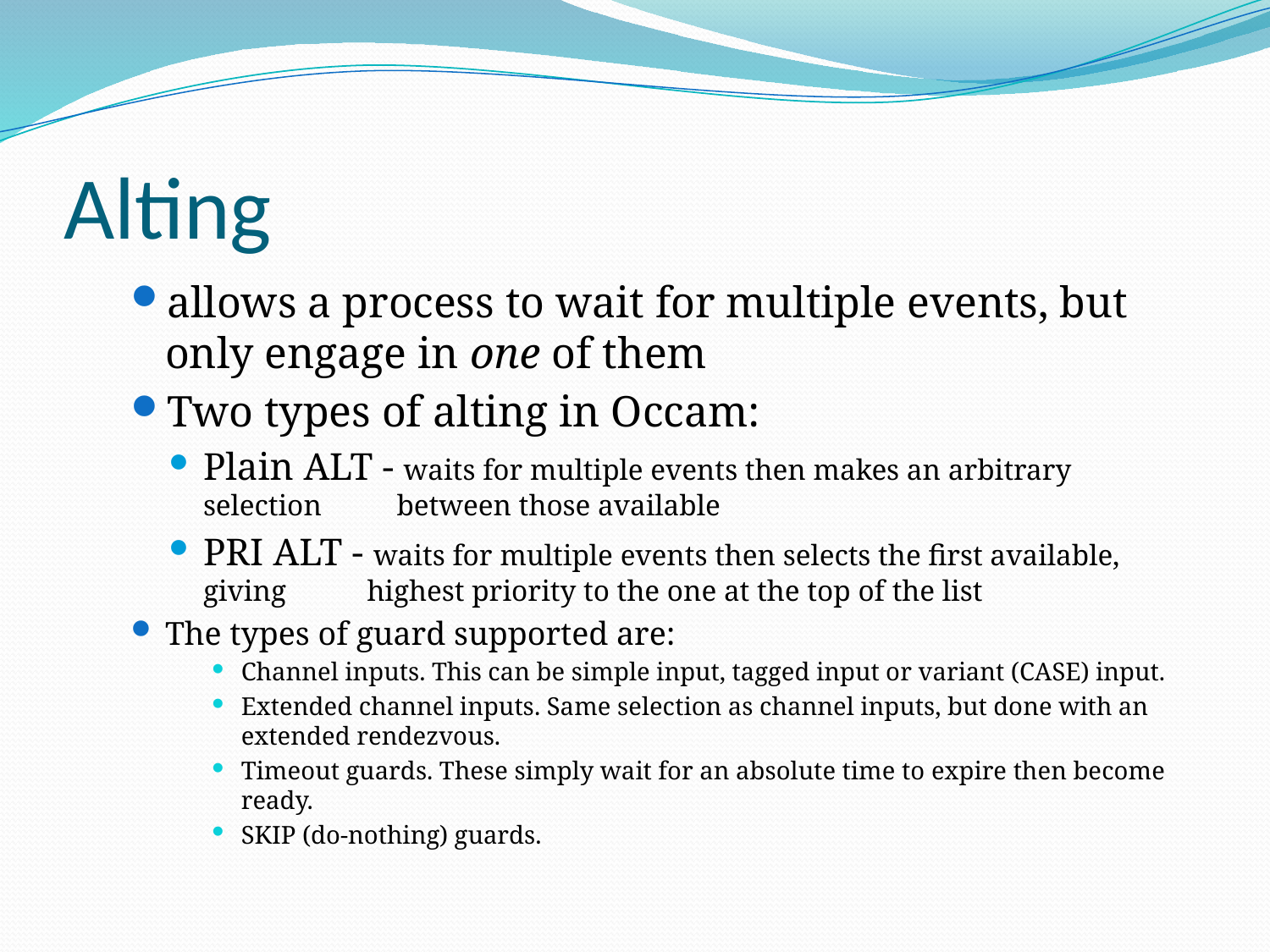

# Alting
allows a process to wait for multiple events, but only engage in one of them
Two types of alting in Occam:
Plain ALT - waits for multiple events then makes an arbitrary selection 	         between those available
PRI ALT - waits for multiple events then selects the first available, giving 	     highest priority to the one at the top of the list
The types of guard supported are:
Channel inputs. This can be simple input, tagged input or variant (CASE) input.
Extended channel inputs. Same selection as channel inputs, but done with an extended rendezvous.
Timeout guards. These simply wait for an absolute time to expire then become ready.
SKIP (do-nothing) guards.